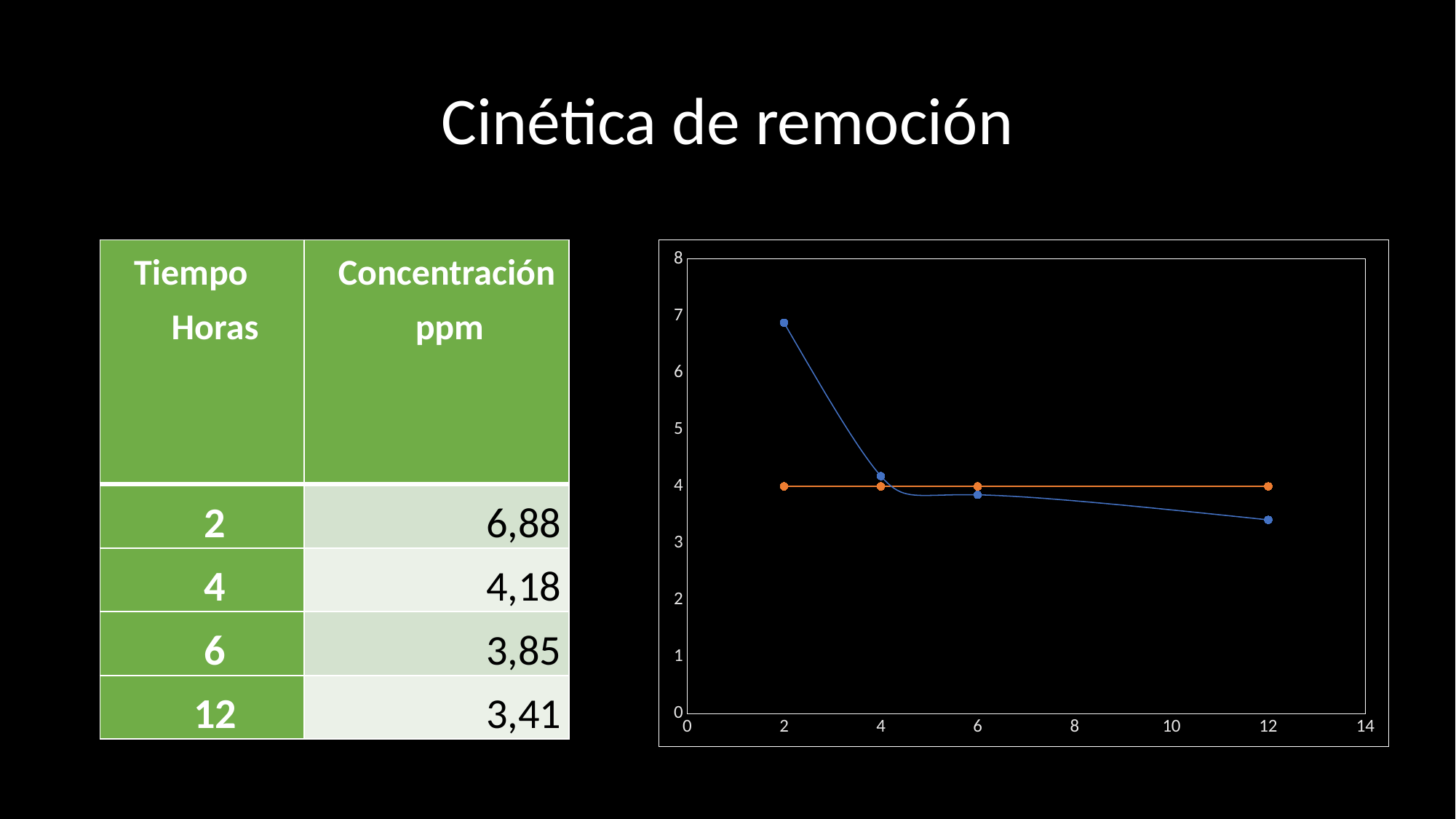

# Cinética de remoción
| Tiempo Horas | Concentración ppm |
| --- | --- |
| 2 | 6,88 |
| 4 | 4,18 |
| 6 | 3,85 |
| 12 | 3,41 |

### Chart

| Category |  |  |
|---|---|---|